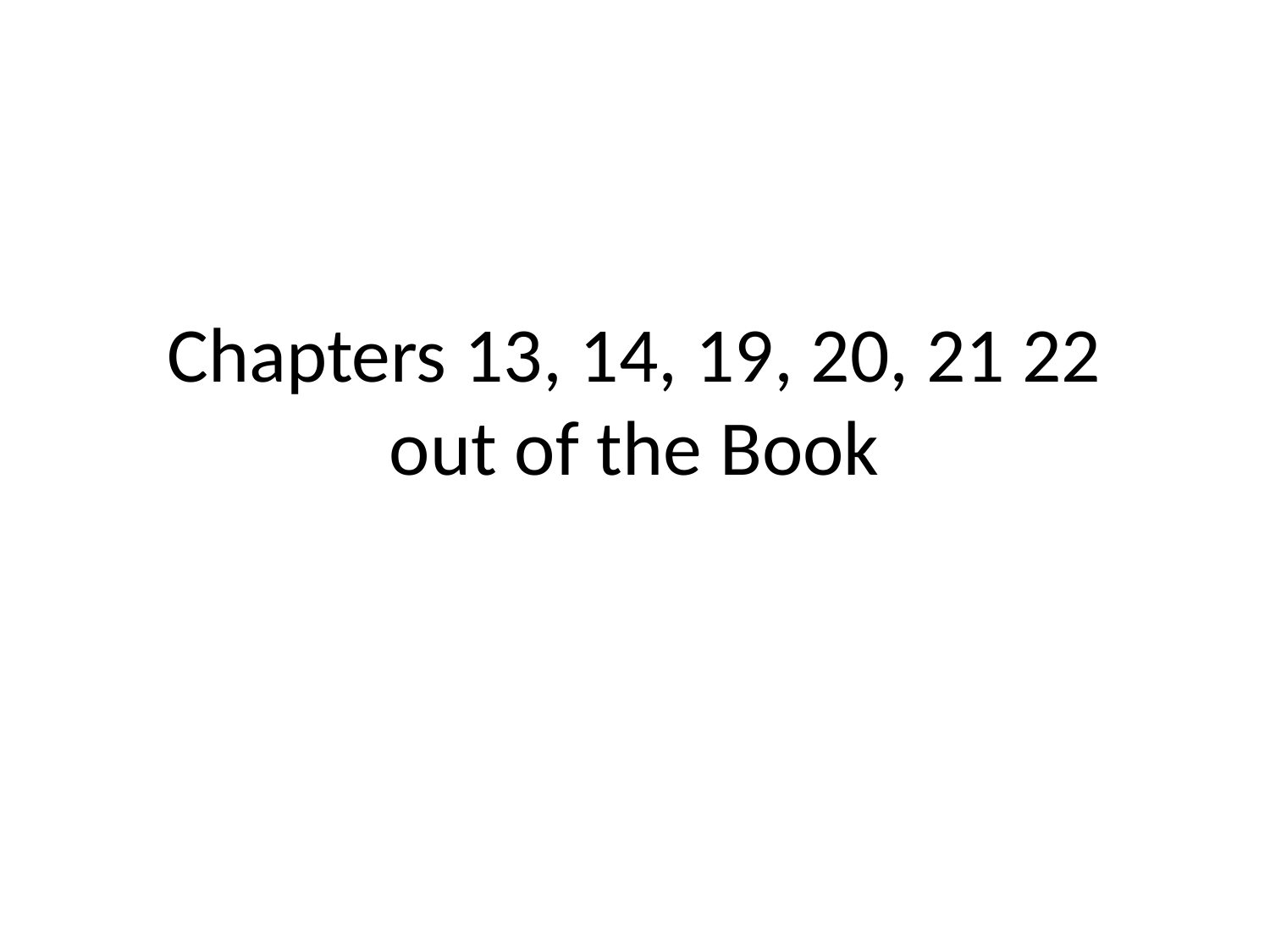

# Chapters 13, 14, 19, 20, 21 22 out of the Book